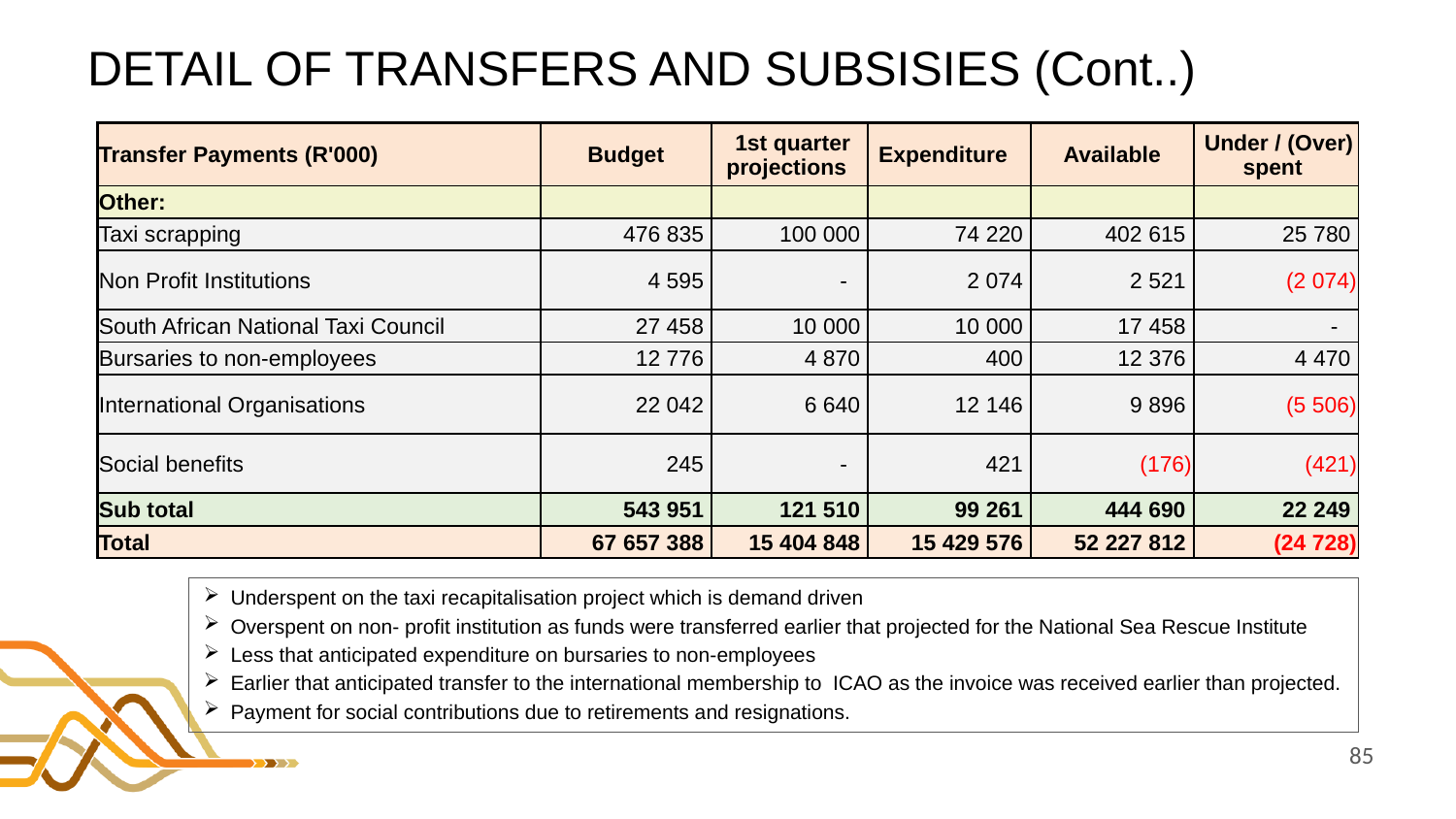

# DETAIL OF TRANSFERS AND SUBSISIES (Cont..)
| Transfer Payments (R'000) | Budget | 1st quarter projections | Expenditure | Available | Under / (Over) spent |
| --- | --- | --- | --- | --- | --- |
| Other: |  |  |  |  |  |
| Taxi scrapping | 476 835 | 100 000 | 74 220 | 402 615 | 25 780 |
| Non Profit Institutions | 4 595 | - | 2 074 | 2 521 | (2 074) |
| South African National Taxi Council | 27 458 | 10 000 | 10 000 | 17 458 | - |
| Bursaries to non-employees | 12 776 | 4 870 | 400 | 12 376 | 4 470 |
| International Organisations | 22 042 | 6 640 | 12 146 | 9 896 | (5 506) |
| Social benefits | 245 | - | 421 | (176) | (421) |
| Sub total | 543 951 | 121 510 | 99 261 | 444 690 | 22 249 |
| Total | 67 657 388 | 15 404 848 | 15 429 576 | 52 227 812 | (24 728) |

Underspent on the taxi recapitalisation project which is demand driven
Overspent on non- profit institution as funds were transferred earlier that projected for the National Sea Rescue Institute
Less that anticipated expenditure on bursaries to non-employees
Earlier that anticipated transfer to the international membership to  ICAO as the invoice was received earlier than projected.
Payment for social contributions due to retirements and resignations.
85